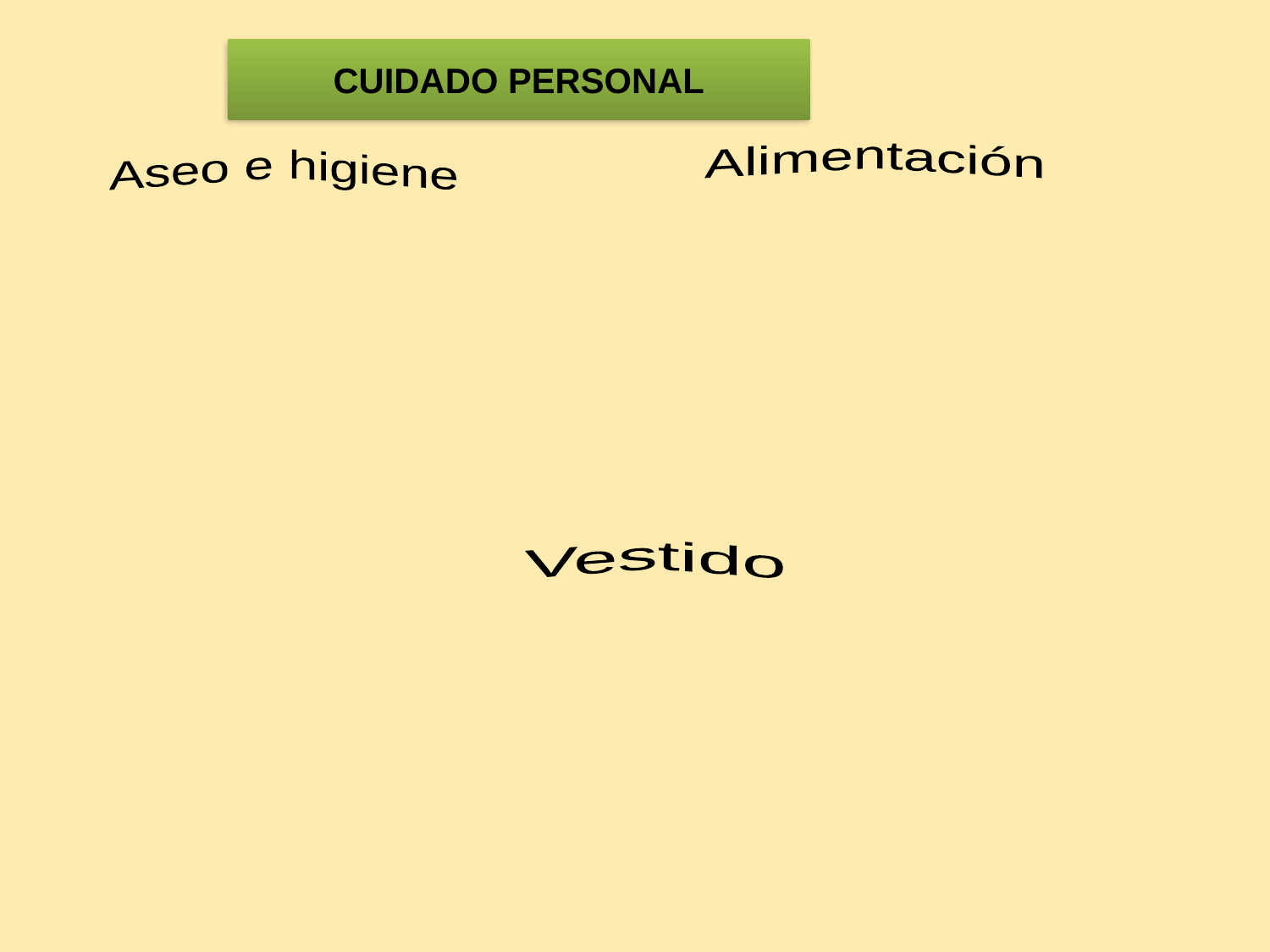

# CUIDADO PERSONAL
Alimentación
Aseo e higiene
Vestido